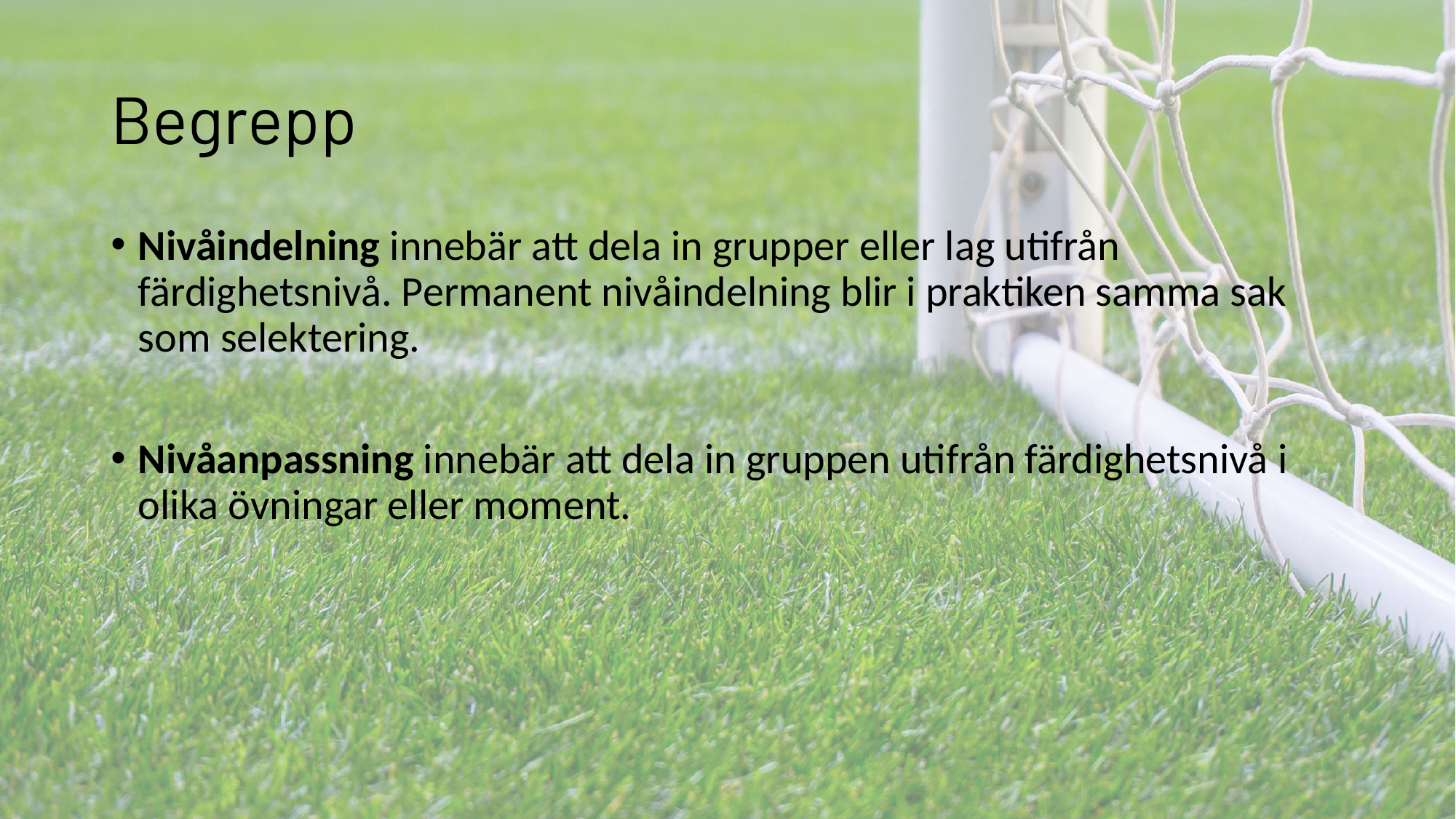

# Begrepp
Nivåindelning innebär att dela in grupper eller lag utifrån färdighetsnivå. Permanent nivåindelning blir i praktiken samma sak som selektering.

Nivåanpassning innebär att dela in gruppen utifrån färdighetsnivå i olika övningar eller moment.